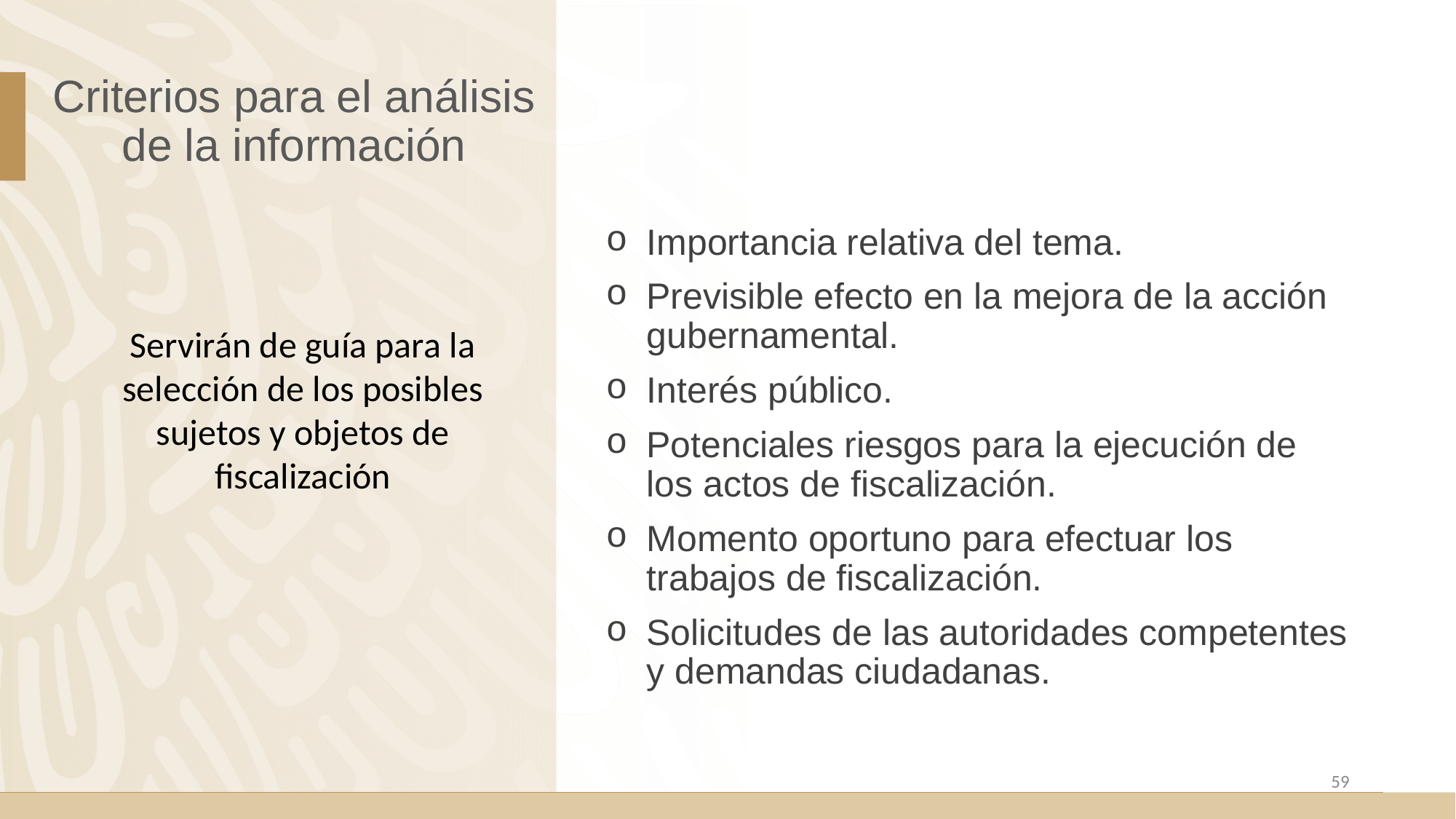

# Criterios para el análisis de la información
Importancia relativa del tema.
Previsible efecto en la mejora de la acción gubernamental.
Interés público.
Potenciales riesgos para la ejecución de los actos de fiscalización.
Momento oportuno para efectuar los trabajos de fiscalización.
Solicitudes de las autoridades competentes y demandas ciudadanas.
Servirán de guía para la selección de los posibles sujetos y objetos de fiscalización
59